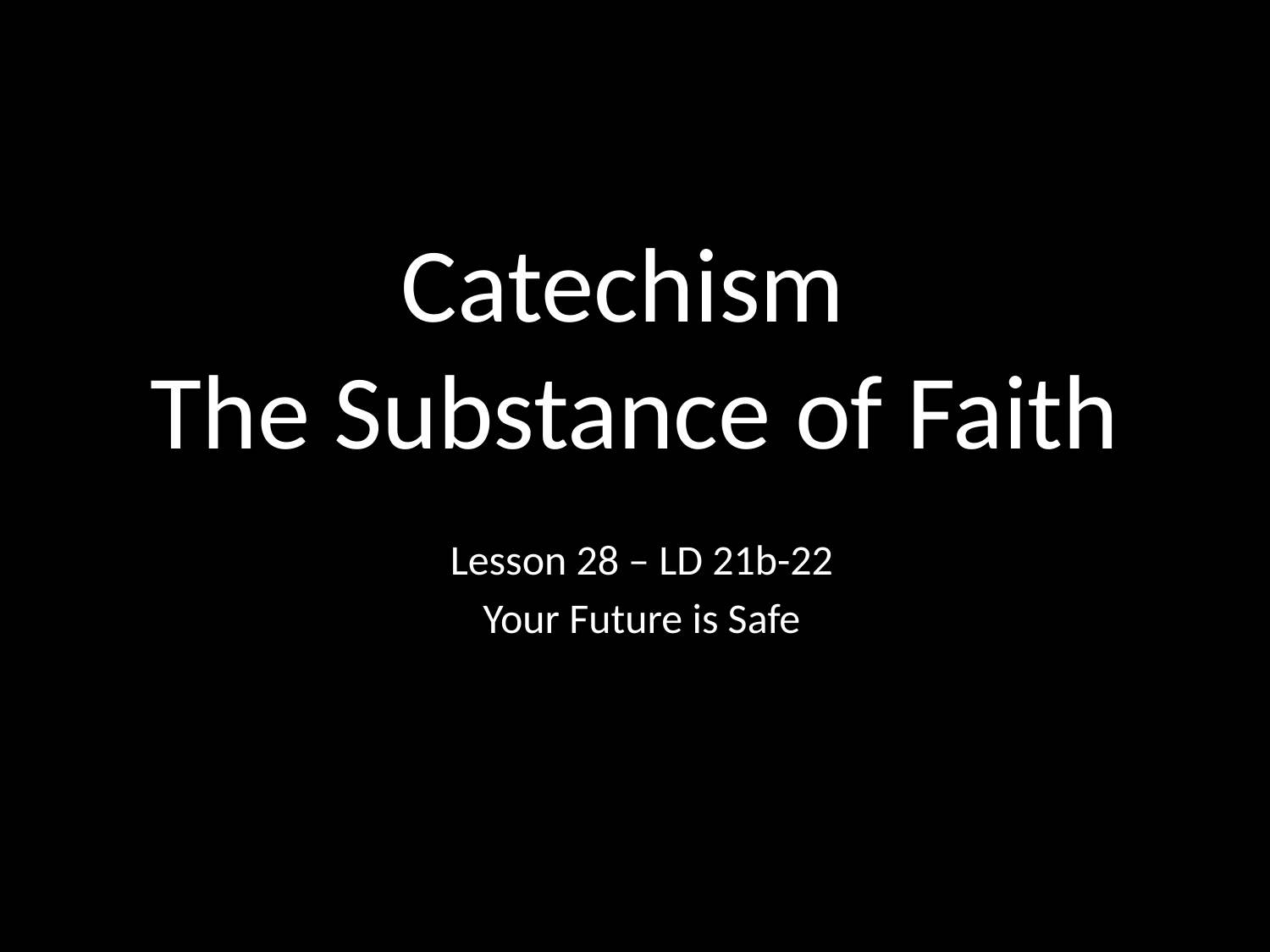

# Catechism The Substance of Faith
Lesson 28 – LD 21b-22
Your Future is Safe